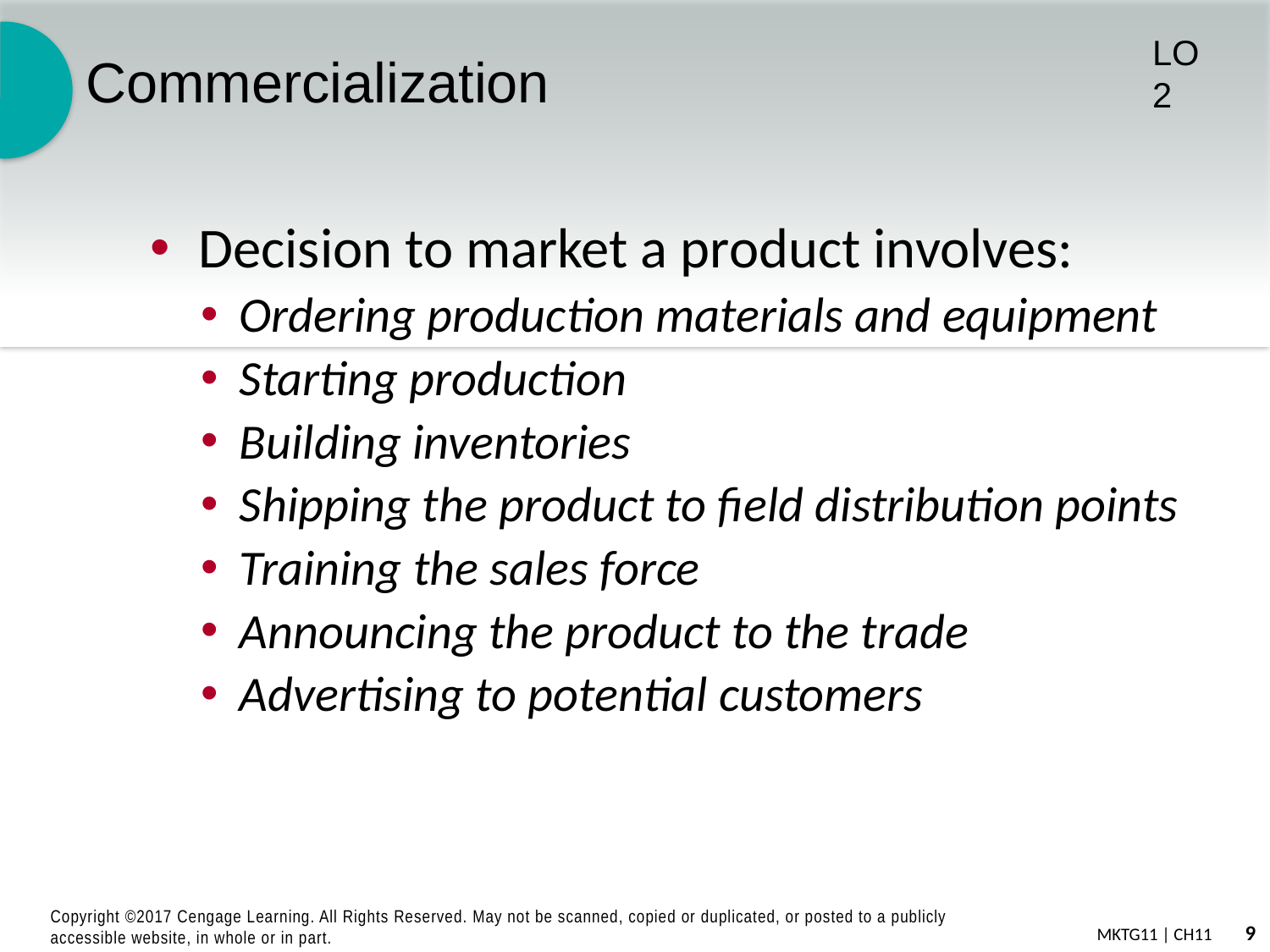

# Commercialization
LO 2
Decision to market a product involves:
Ordering production materials and equipment
Starting production
Building inventories
Shipping the product to field distribution points
Training the sales force
Announcing the product to the trade
Advertising to potential customers